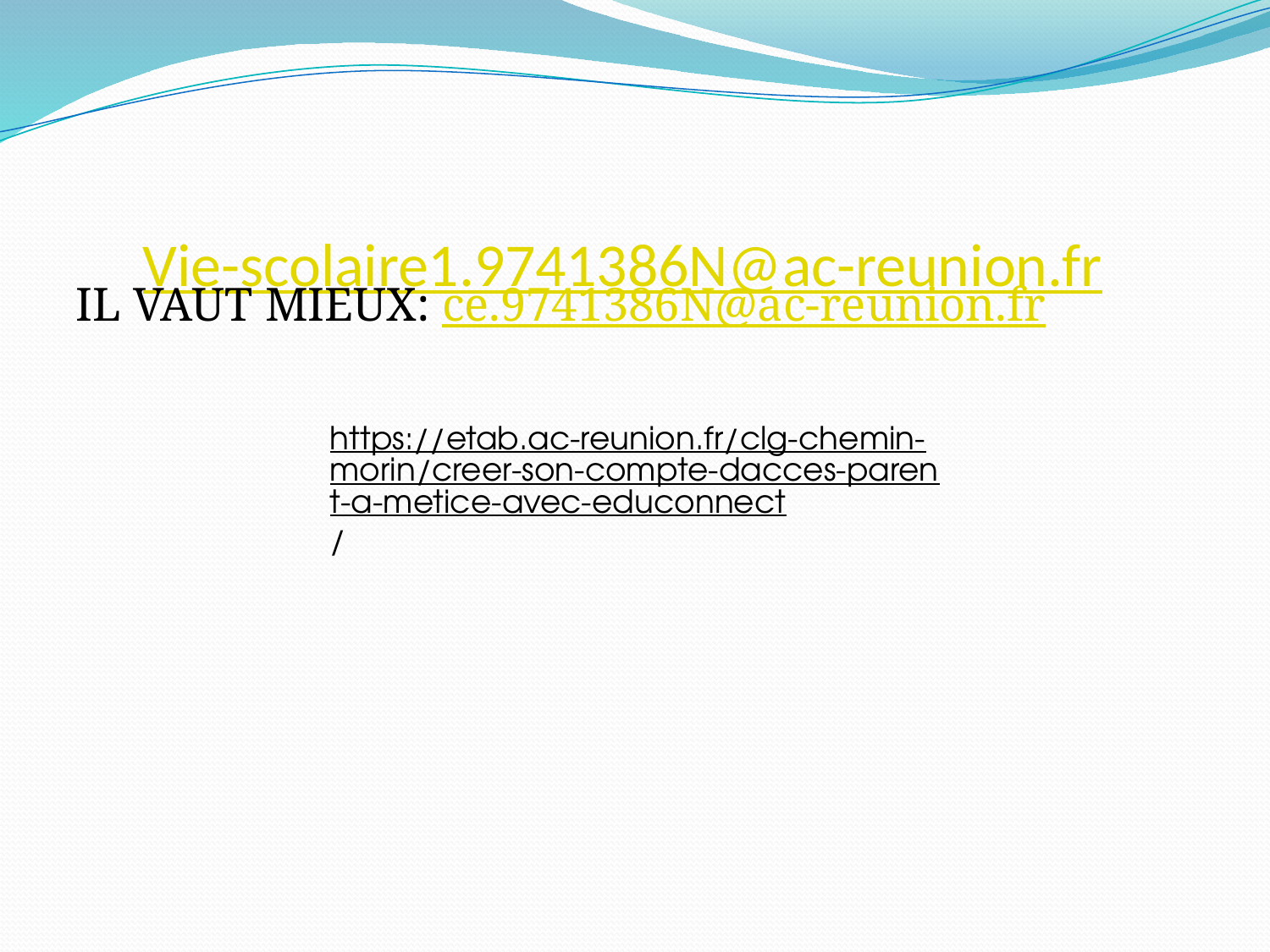

# Vie-scolaire1.9741386N@ac-reunion.fr
IL VAUT MIEUX: ce.9741386N@ac-reunion.fr

https://etab.ac-reunion.fr/clg-chemin-morin/creer-son-compte-dacces-parent-a-metice-avec-educonnect/